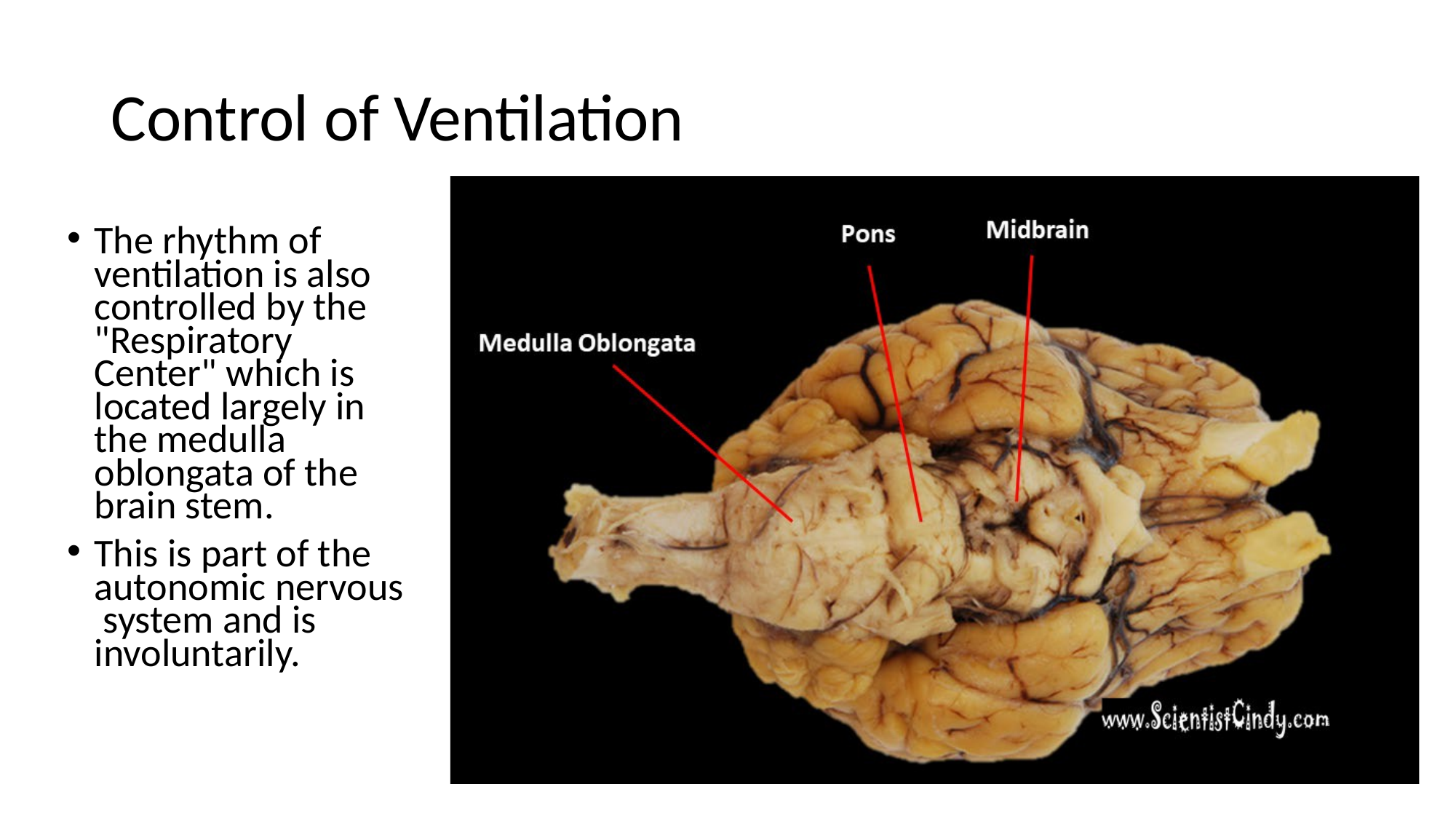

# Control of Ventilation

The rhythm of  ventilation is also  controlled by the  "Respiratory  Center" which is  located largely in  the medulla  oblongata of the  brain stem.
This is part of the  autonomic nervous  system and is  involuntarily.